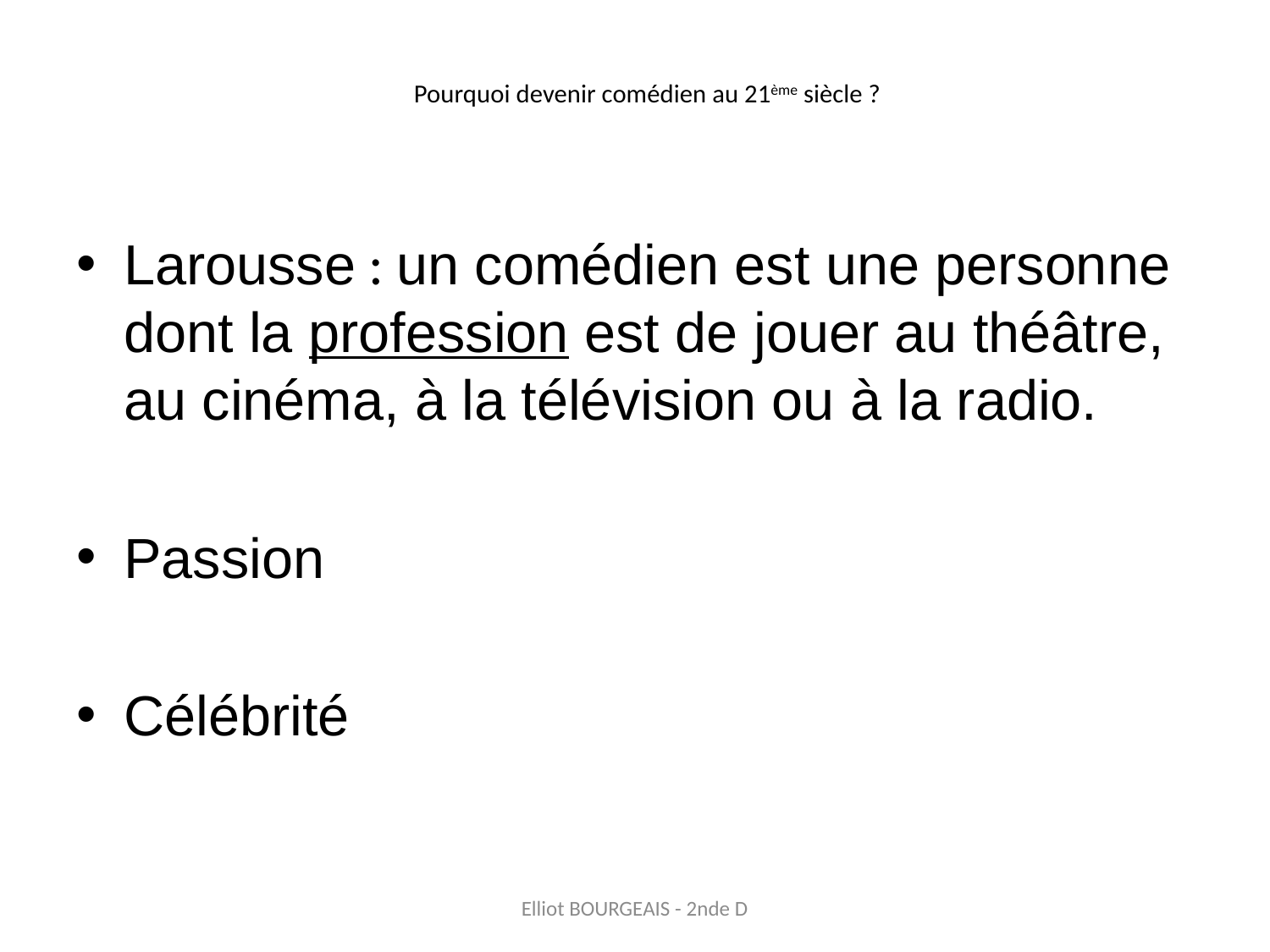

# Pourquoi devenir comédien au 21ème siècle ?
Larousse : un comédien est une personne dont la profession est de jouer au théâtre, au cinéma, à la télévision ou à la radio.

Passion

Célébrité
Elliot BOURGEAIS - 2nde D